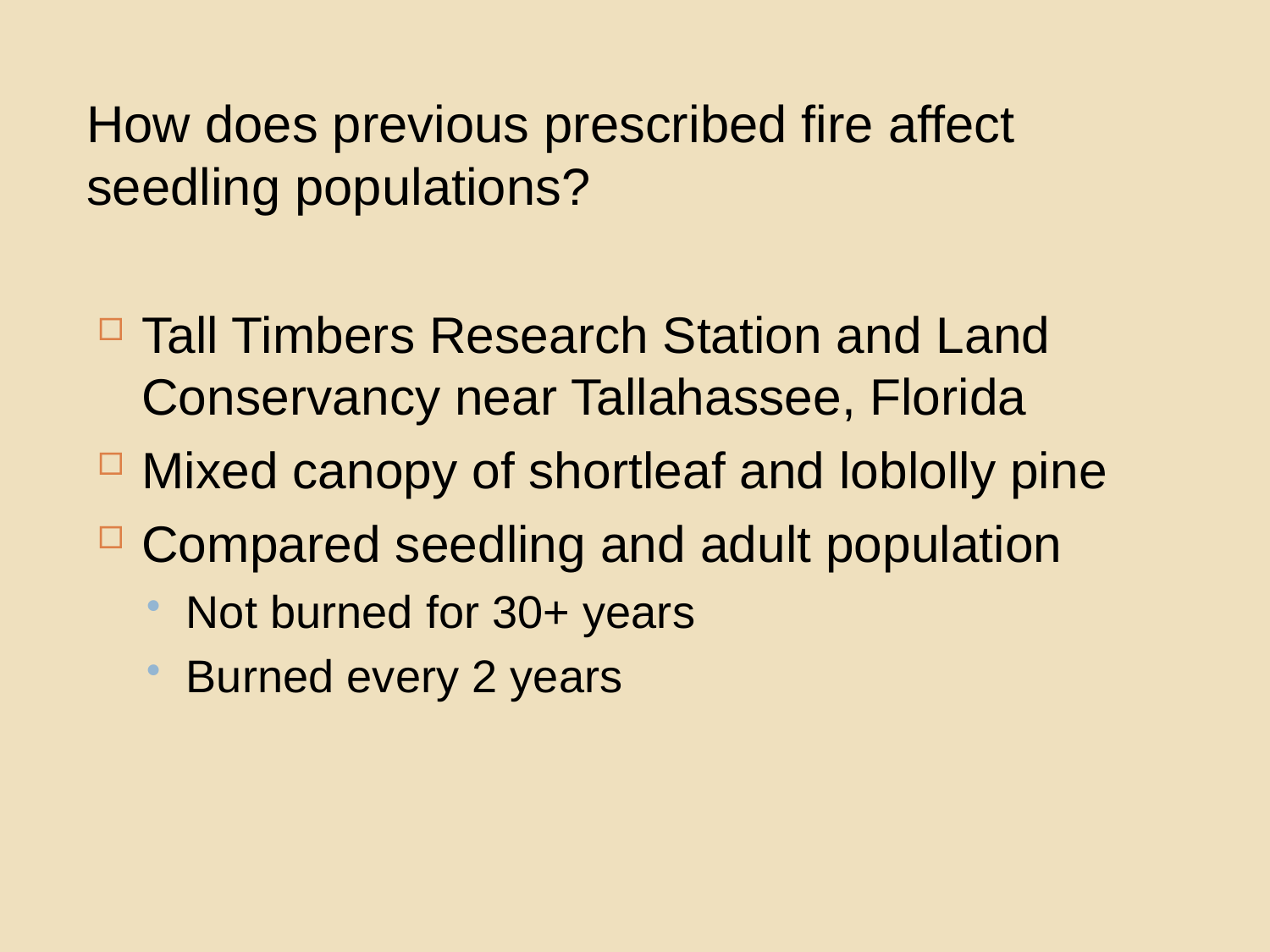

# How does previous prescribed fire affect seedling populations?
Tall Timbers Research Station and Land Conservancy near Tallahassee, Florida
Mixed canopy of shortleaf and loblolly pine
Compared seedling and adult population
Not burned for 30+ years
Burned every 2 years